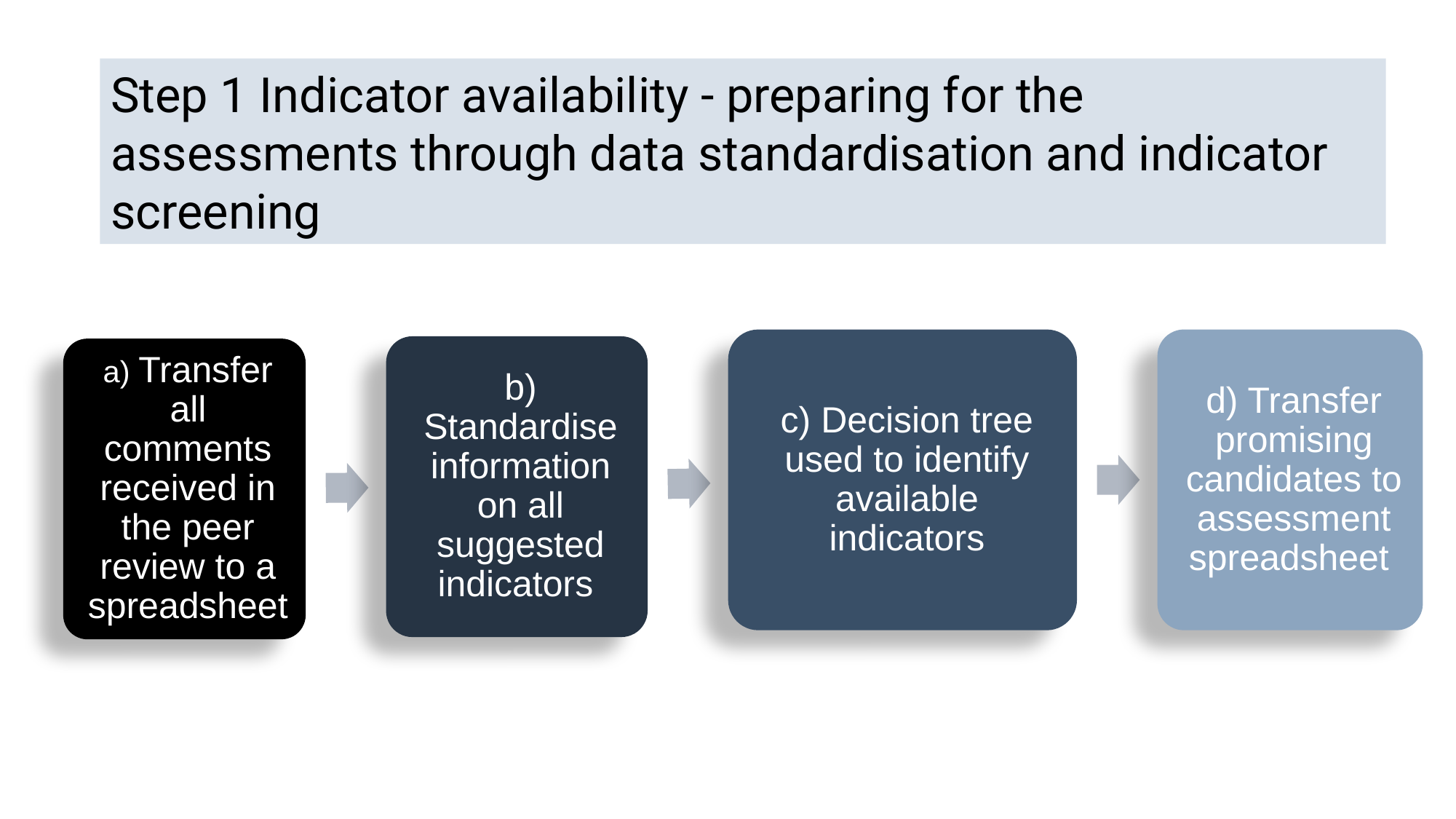

#
Step 1 Indicator availability - preparing for the assessments through data standardisation and indicator screening
a) Transfer all comments received in the peer review to a spreadsheet

b) Standardise information on all suggested indicators

c) Decision tree used to identify available indicators

d) Transfer promising candidates to assessment spreadsheet